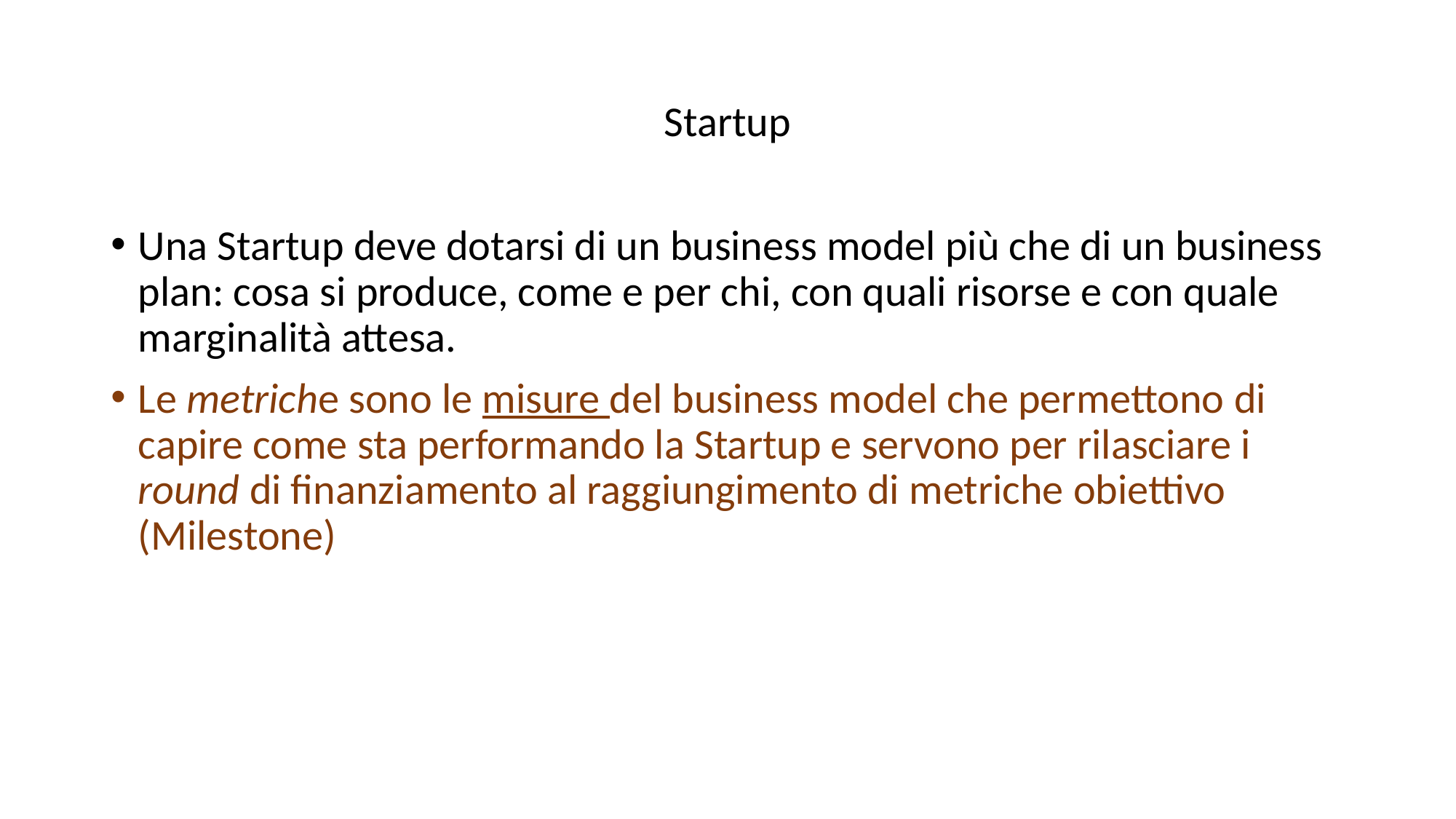

# Startup
Una Startup deve dotarsi di un business model più che di un business plan: cosa si produce, come e per chi, con quali risorse e con quale marginalità attesa.
Le metriche sono le misure del business model che permettono di capire come sta performando la Startup e servono per rilasciare i round di finanziamento al raggiungimento di metriche obiettivo (Milestone)